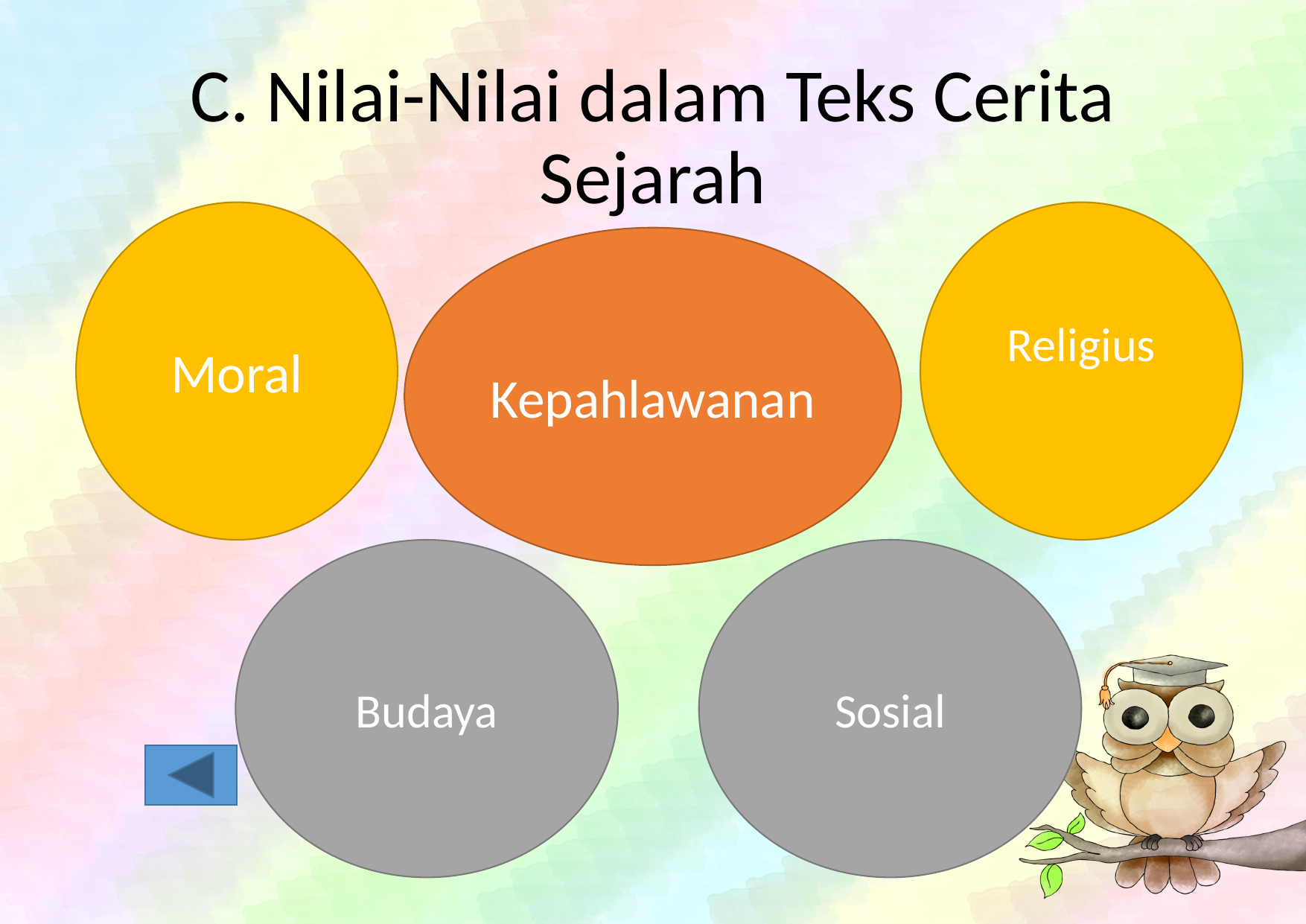

# C. Nilai-Nilai dalam Teks Cerita Sejarah
Moral
Religius

Kepahlawanan
Budaya
Sosial